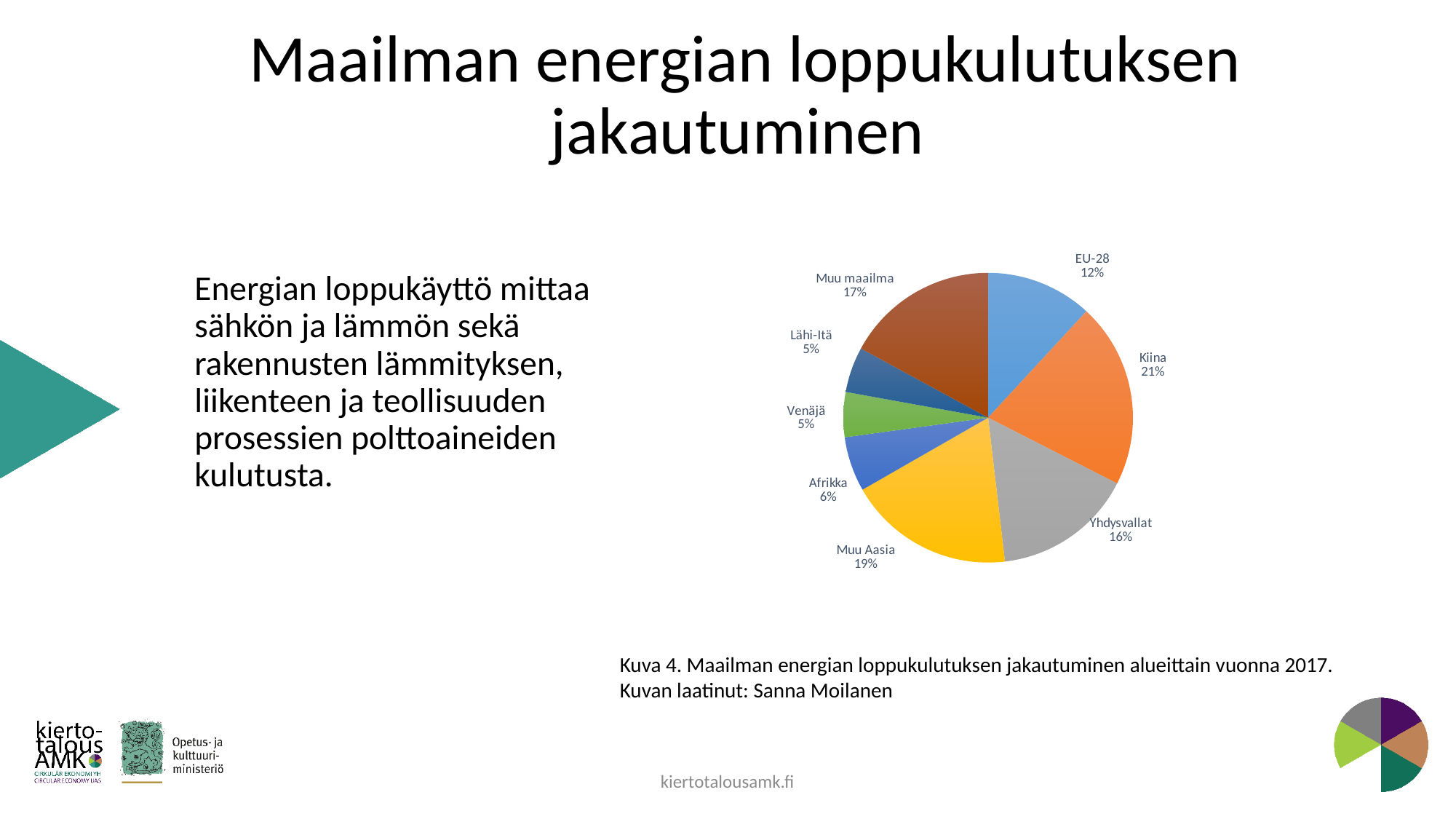

# Maailman energian loppukulutuksen jakautuminen

### Chart

| Category |  |
|---|---|
| EU-28 | 1154.0 |
| Kiina | 2004.0 |
| Yhdysvallat | 1520.0 |
| Muu Aasia | 1805.0 |
| Afrikka | 594.0 |
| Venäjä | 488.0 |
| Lähi-Itä | 493.0 |
| Muu maailma | 1659.0 |
Energian loppukäyttö mittaa sähkön ja lämmön sekä rakennusten lämmityksen, liikenteen ja teollisuuden prosessien polttoaineiden kulutusta.

Kuva 4. Maailman energian loppukulutuksen jakautuminen alueittain vuonna 2017.
Kuvan laatinut: Sanna Moilanen
kiertotalousamk.fi